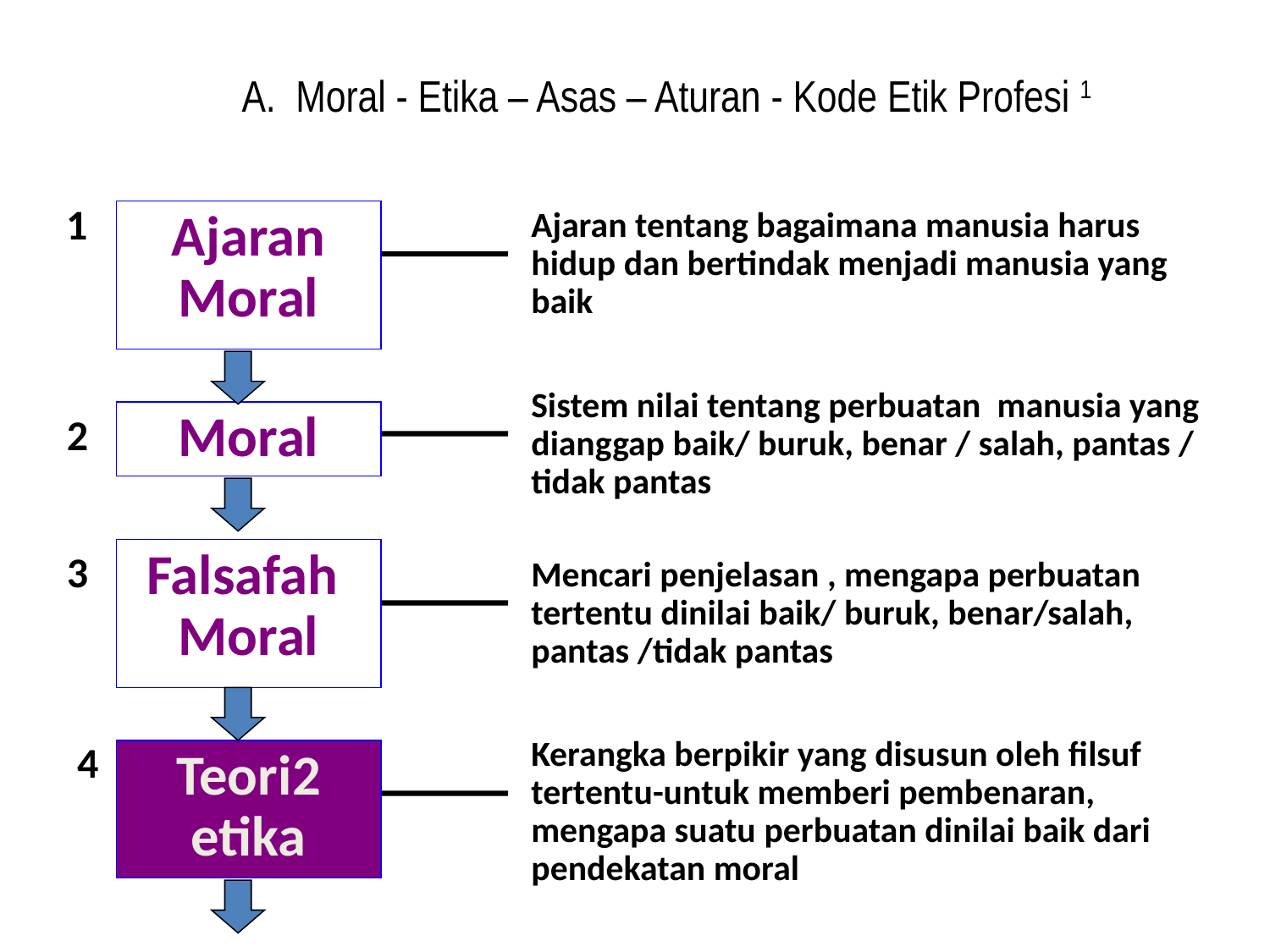

# A.  Moral - Etika – Asas – Aturan - Kode Etik Profesi 1
1
Ajaran Moral
Ajaran Moral
Ajaran tentang bagaimana manusia harus hidup dan bertindak menjadi manusia yang baik

Sistem nilai tentang perbuatan  manusia yang dianggap baik/ buruk, benar / salah, pantas / tidak pantas
2
Moral

3
Falsafah  Moral
Mencari penjelasan , mengapa perbuatan tertentu dinilai baik/ buruk, benar/salah, pantas /tidak pantas

4
Kerangka berpikir yang disusun oleh filsuf tertentu-untuk memberi pembenaran, mengapa suatu perbuatan dinilai baik dari pendekatan moral
Teori2 etika